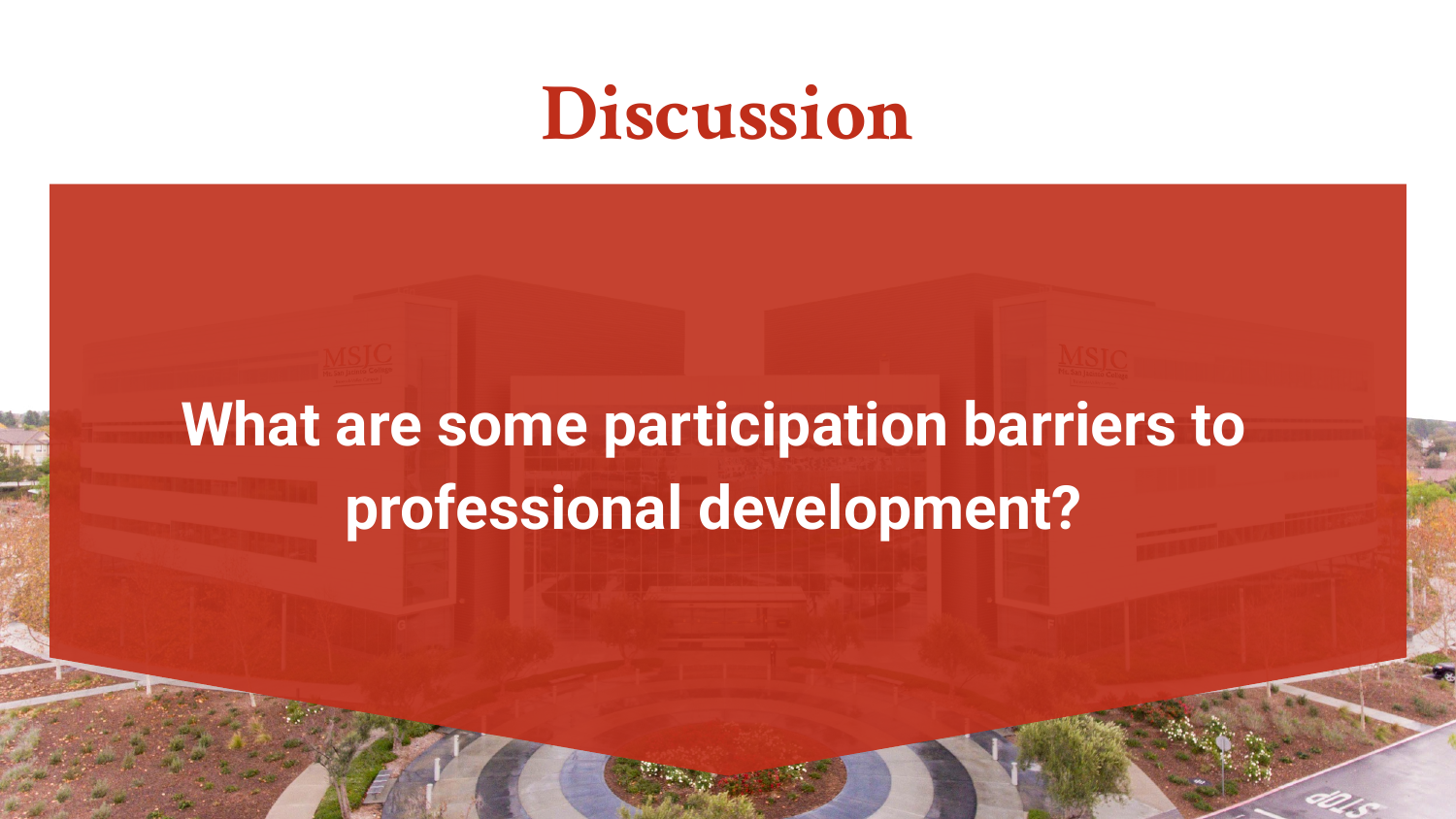

Discussion

What are some participation barriers to professional development?